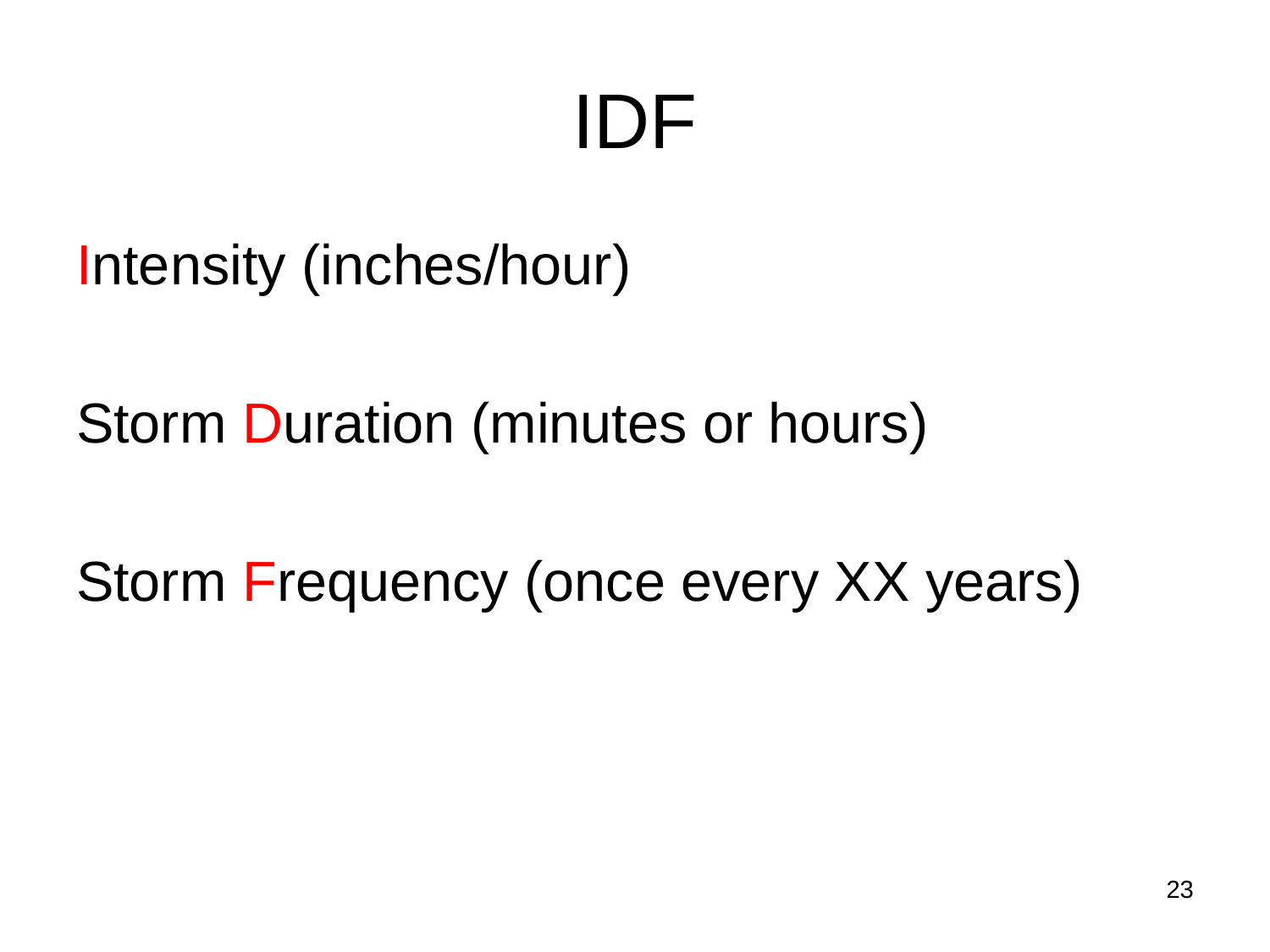

# IDF
Intensity (inches/hour)

Storm Duration (minutes or hours)

Storm Frequency (once every XX years)
23